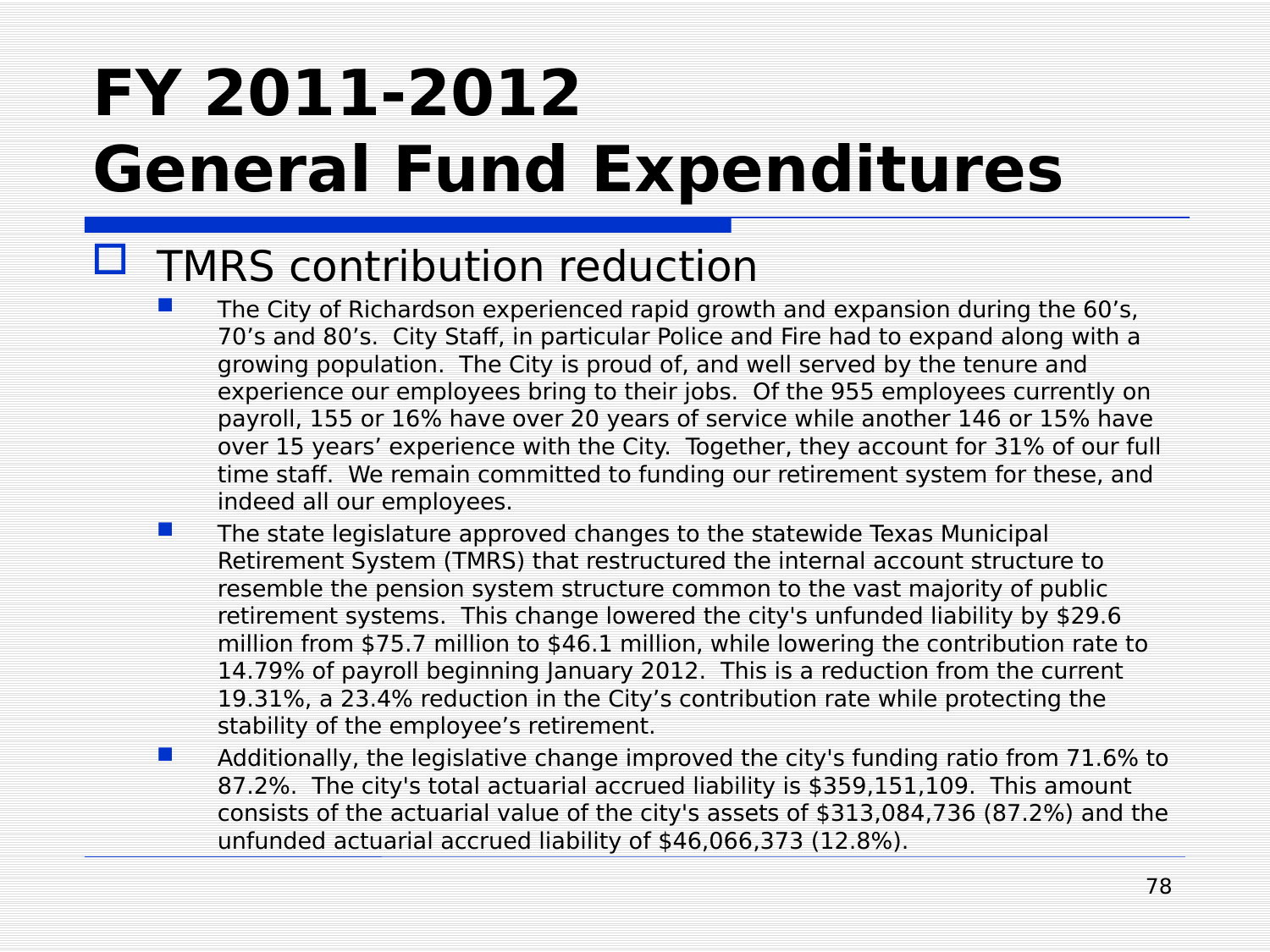

# FY 2011-2012 General Fund Expenditures
TMRS contribution reduction
The City of Richardson experienced rapid growth and expansion during the 60’s, 70’s and 80’s.  City Staff, in particular Police and Fire had to expand along with a growing population.  The City is proud of, and well served by the tenure and experience our employees bring to their jobs.  Of the 955 employees currently on payroll, 155 or 16% have over 20 years of service while another 146 or 15% have over 15 years’ experience with the City.  Together, they account for 31% of our full time staff.  We remain committed to funding our retirement system for these, and indeed all our employees.
The state legislature approved changes to the statewide Texas Municipal Retirement System (TMRS) that restructured the internal account structure to resemble the pension system structure common to the vast majority of public retirement systems.  This change lowered the city's unfunded liability by $29.6 million from $75.7 million to $46.1 million, while lowering the contribution rate to 14.79% of payroll beginning January 2012.  This is a reduction from the current 19.31%, a 23.4% reduction in the City’s contribution rate while protecting the stability of the employee’s retirement.
Additionally, the legislative change improved the city's funding ratio from 71.6% to 87.2%.  The city's total actuarial accrued liability is $359,151,109.  This amount consists of the actuarial value of the city's assets of $313,084,736 (87.2%) and the unfunded actuarial accrued liability of $46,066,373 (12.8%).
78